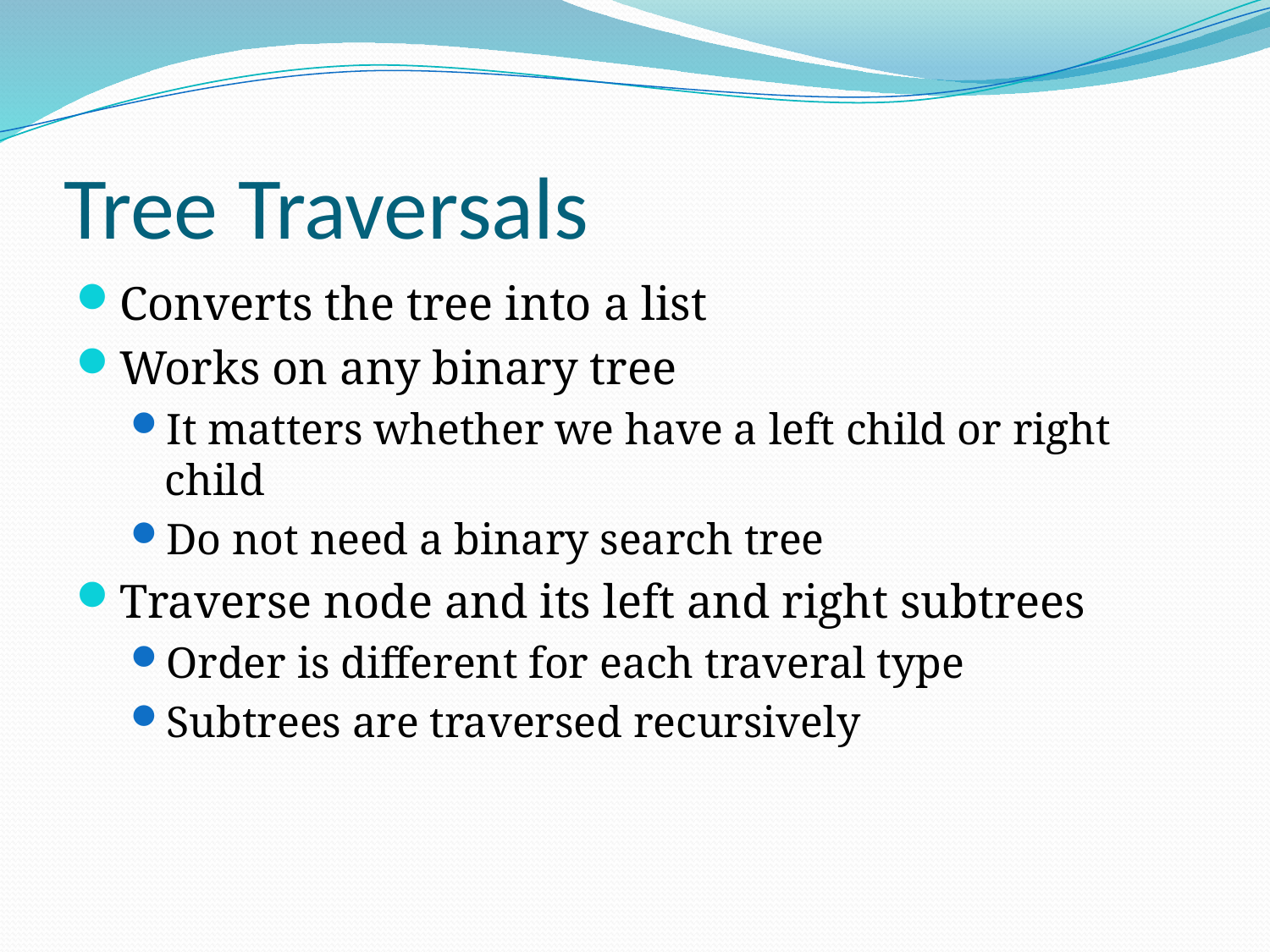

# Tree Traversals
Converts the tree into a list
Works on any binary tree
It matters whether we have a left child or right child
Do not need a binary search tree
Traverse node and its left and right subtrees
Order is different for each traveral type
Subtrees are traversed recursively